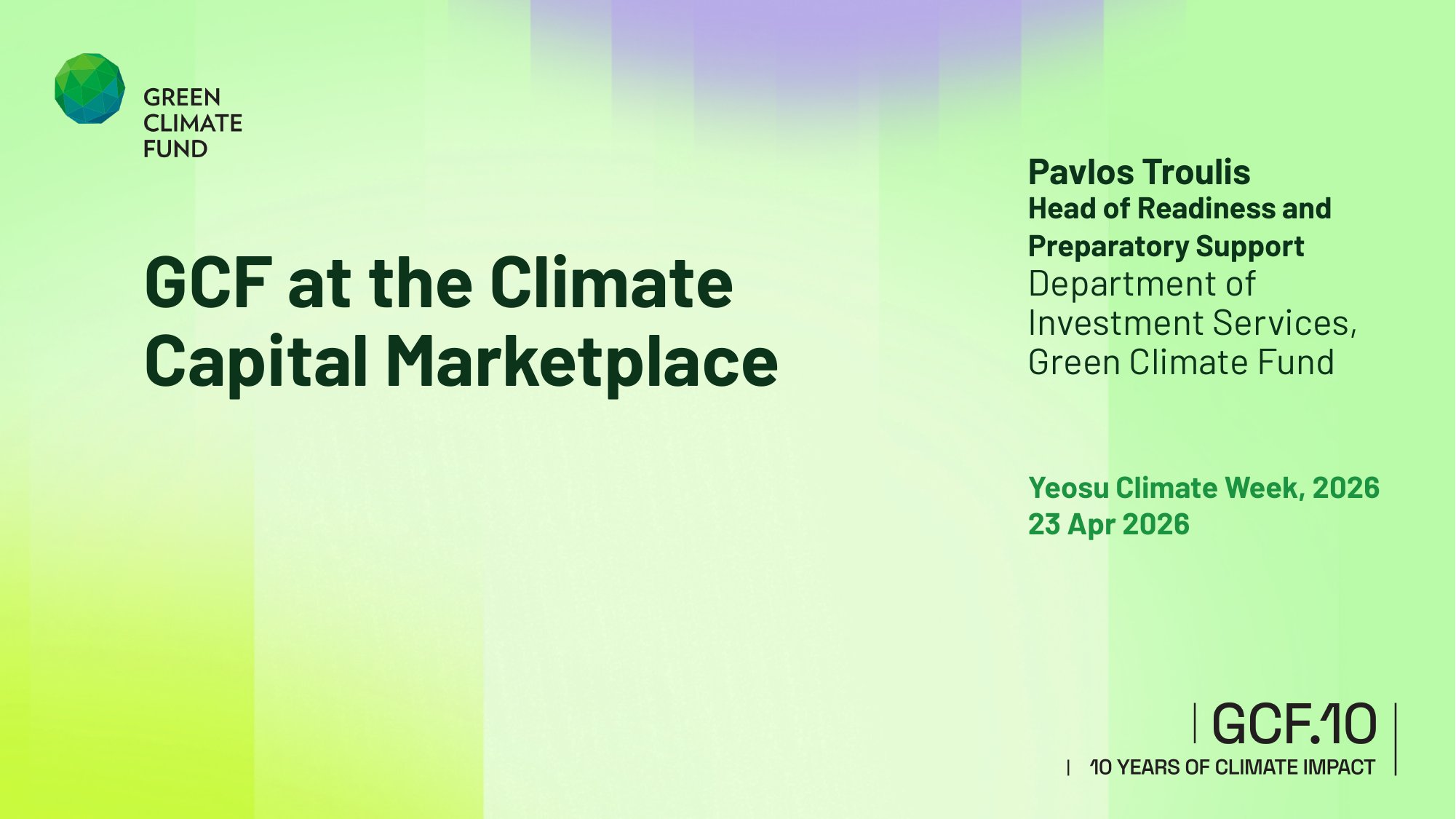

Pavlos Troulis
Head of Readiness and Preparatory Support Department of Investment Services, Green Climate Fund
# GCF at the Climate Capital Marketplace
Yeosu Climate Week, 2026
23 Apr 2026